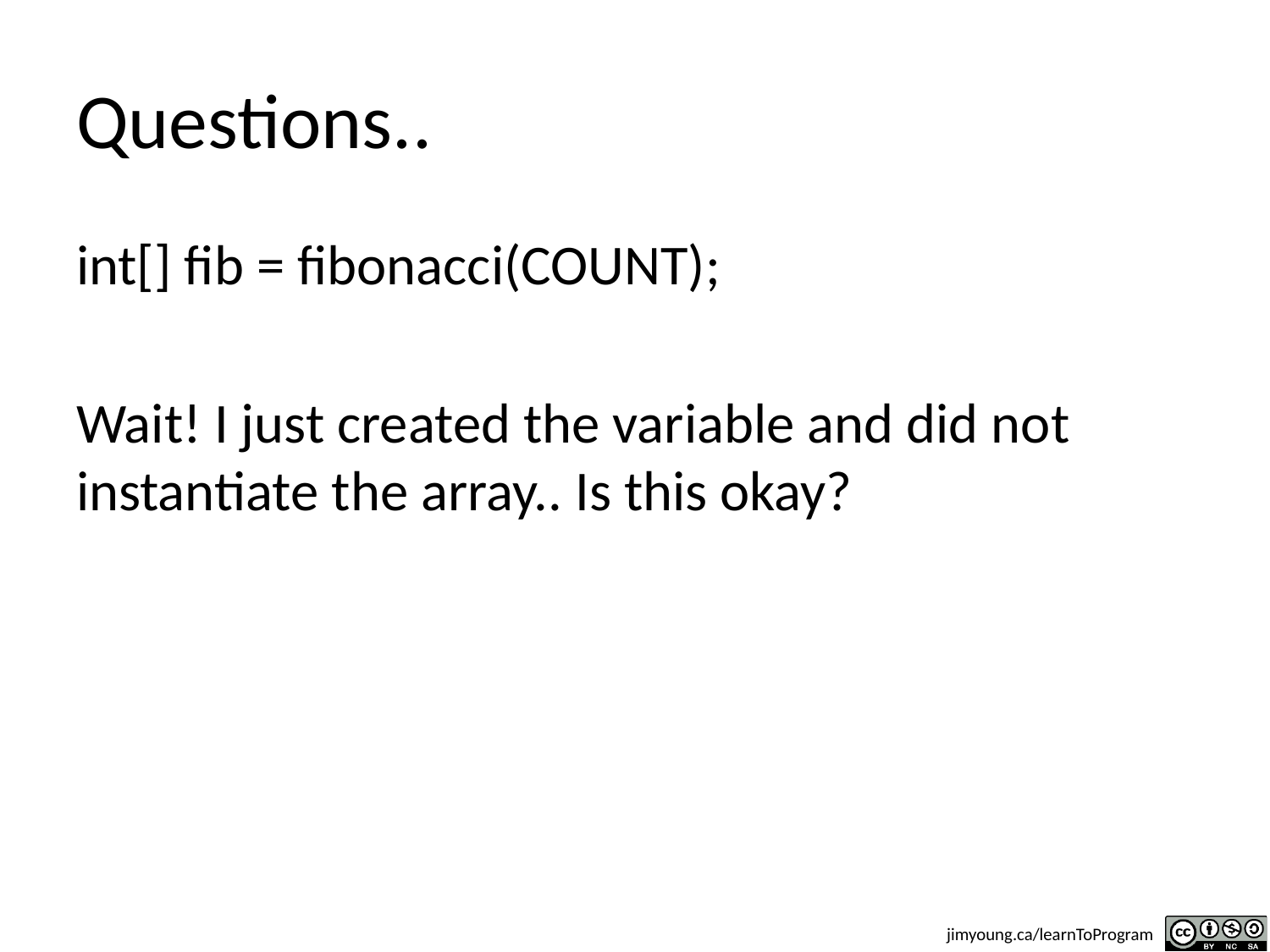

# Questions..
int[] fib = fibonacci(COUNT);

Wait! I just created the variable and did not instantiate the array.. Is this okay?